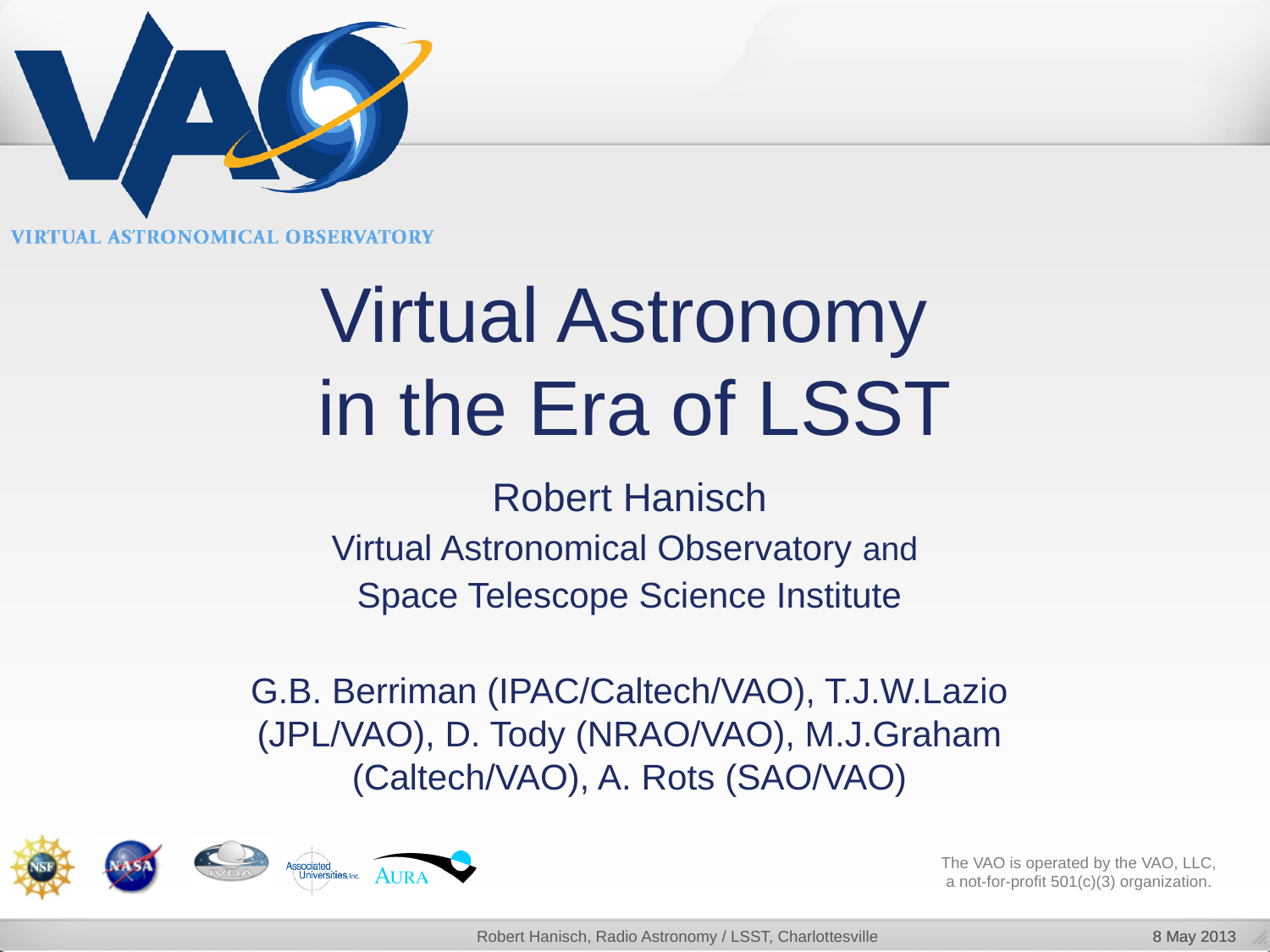

# Virtual Astronomy in the Era of LSST
Robert Hanisch
Virtual Astronomical Observatory and
Space Telescope Science Institute

G.B. Berriman (IPAC/Caltech/VAO), T.J.W.Lazio (JPL/VAO), D. Tody (NRAO/VAO), M.J.Graham (Caltech/VAO), A. Rots (SAO/VAO)